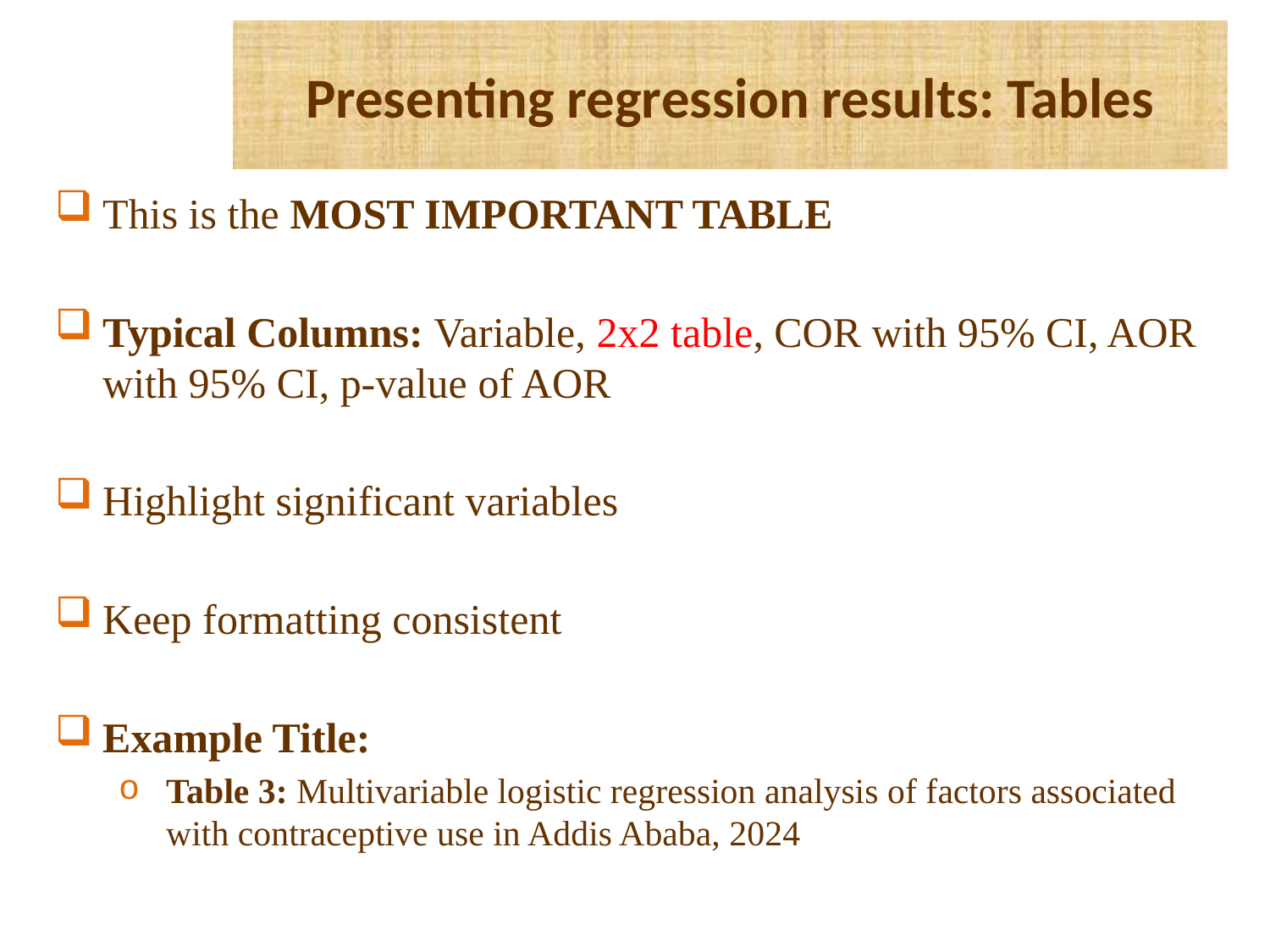

# Presenting regression results: Tables
This is the MOST IMPORTANT TABLE

Typical Columns: Variable, 2x2 table, COR with 95% CI, AOR with 95% CI, p-value of AOR

Highlight significant variables

Keep formatting consistent

Example Title:
Table 3: Multivariable logistic regression analysis of factors associated with contraceptive use in Addis Ababa, 2024